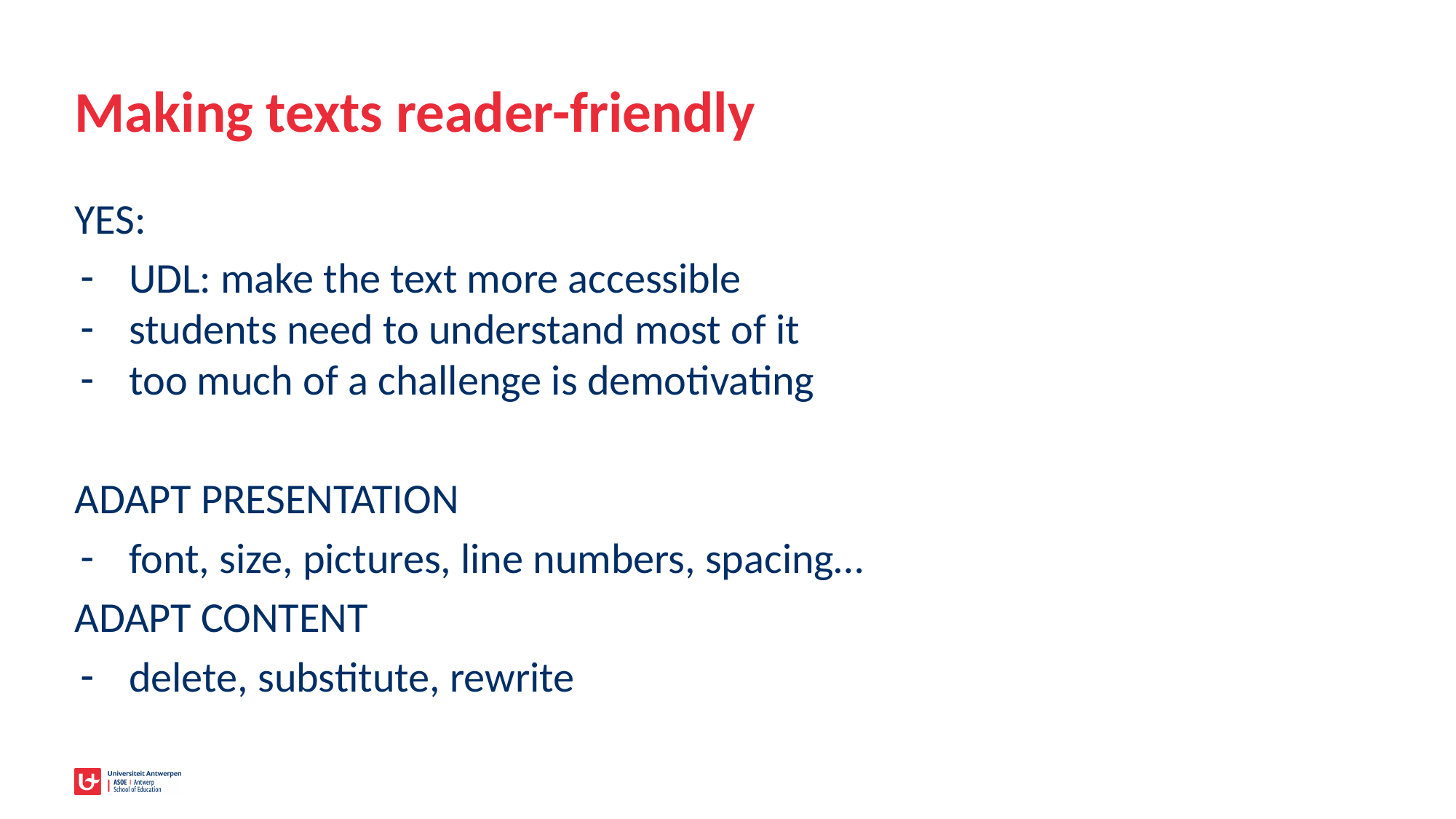

# Making texts reader-friendly
YES:
UDL: make the text more accessible
students need to understand most of it
too much of a challenge is demotivating

ADAPT PRESENTATION
font, size, pictures, line numbers, spacing…
ADAPT CONTENT
delete, substitute, rewrite